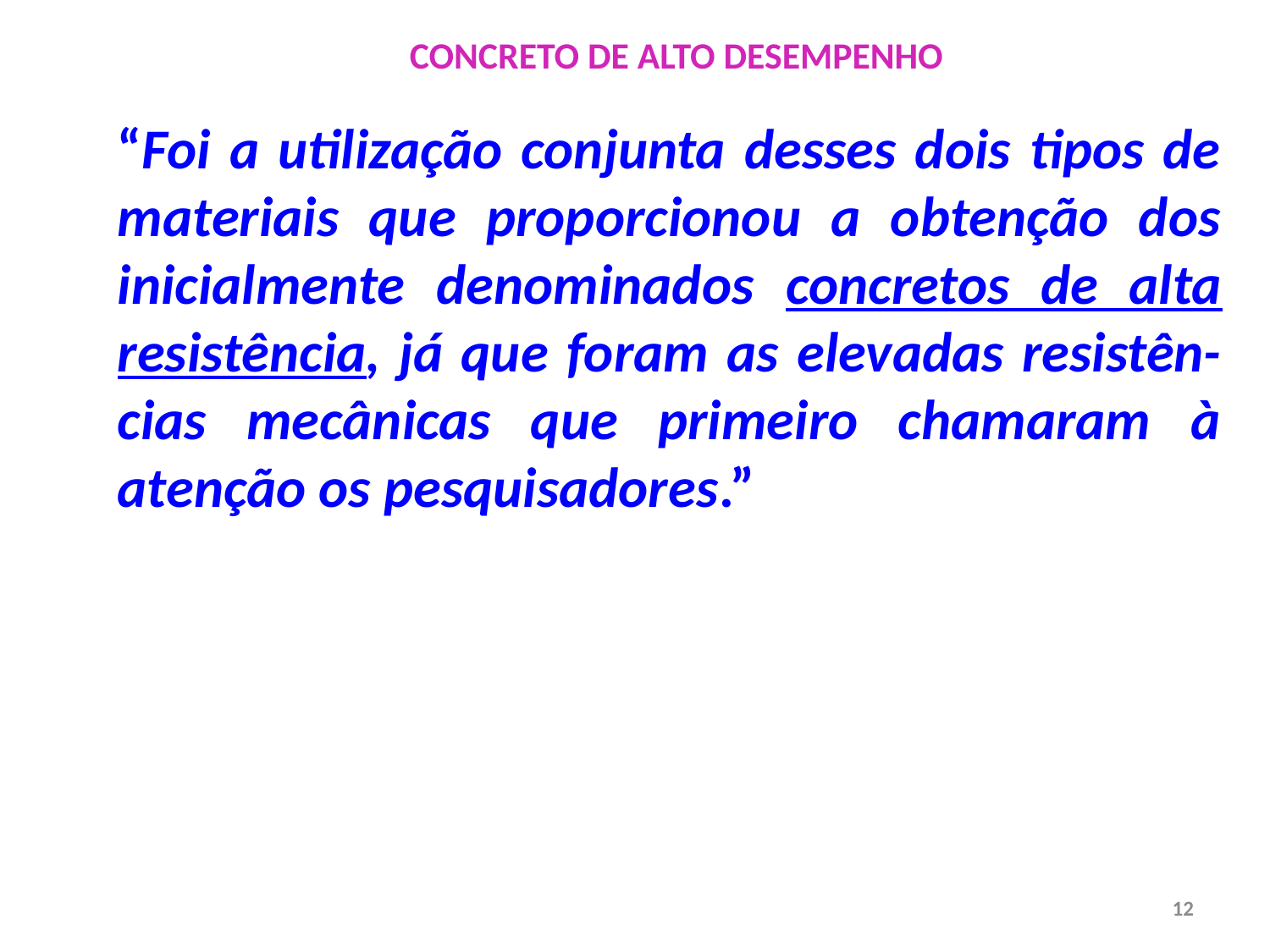

CONCRETO DE ALTO DESEMPENHO
“Foi a utilização conjunta desses dois tipos de materiais que proporcionou a obtenção dos inicialmente denominados concretos de alta resistência, já que foram as elevadas resistên-cias mecânicas que primeiro chamaram à atenção os pesquisadores.”
12